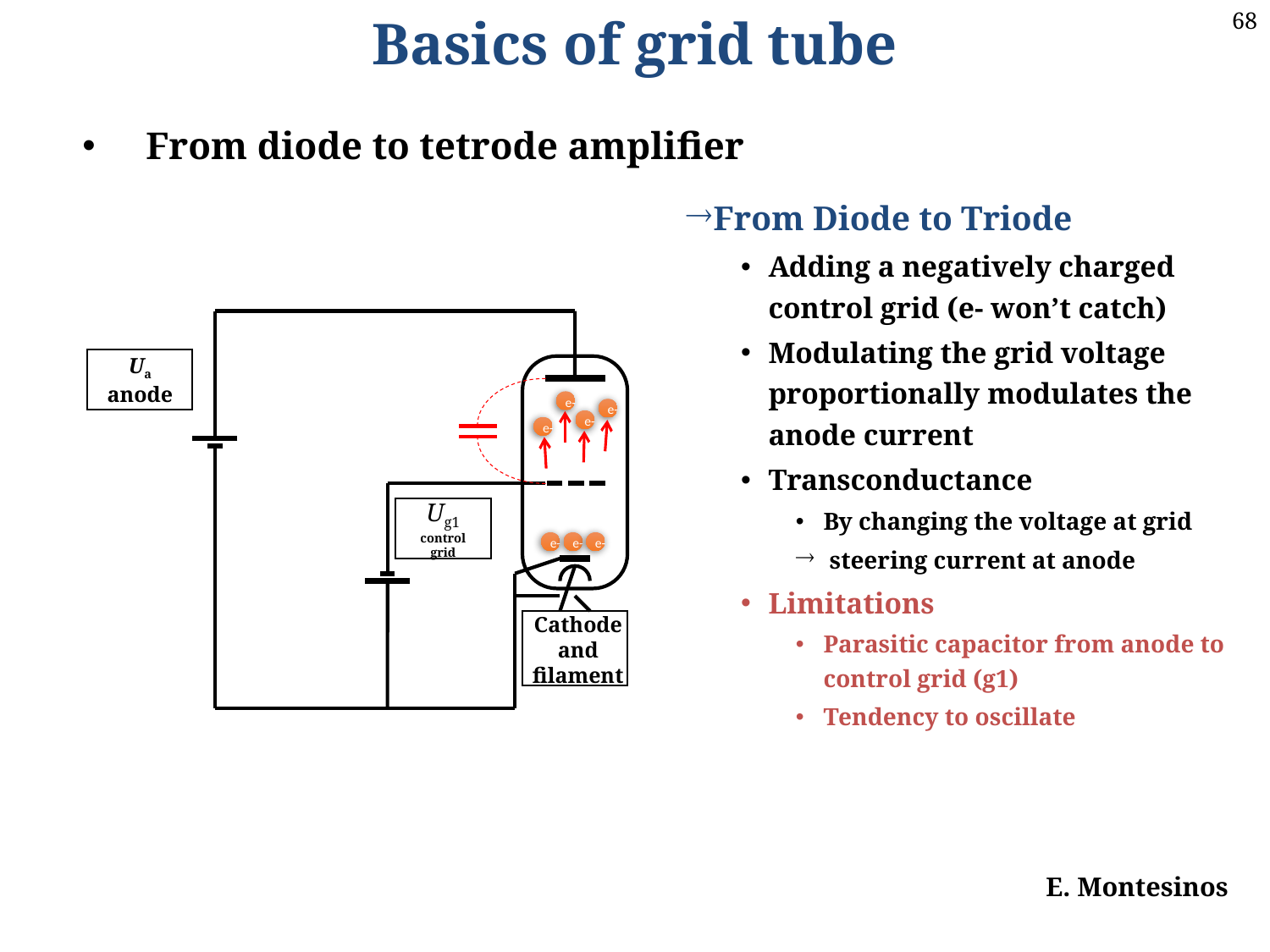

Basics of grid tube
From diode to tetrode amplifier
From Diode to Triode
Adding a negatively charged control grid (e- won’t catch)
Modulating the grid voltage proportionally modulates the anode current
Transconductance
By changing the voltage at grid
 steering current at anode
Limitations
Parasitic capacitor from anode to control grid (g1)
Tendency to oscillate
Ua
anode

e-

e-

e-

e-

Ug1
control grid
e-

e-

e-

Cathode and filament

E. Montesinos